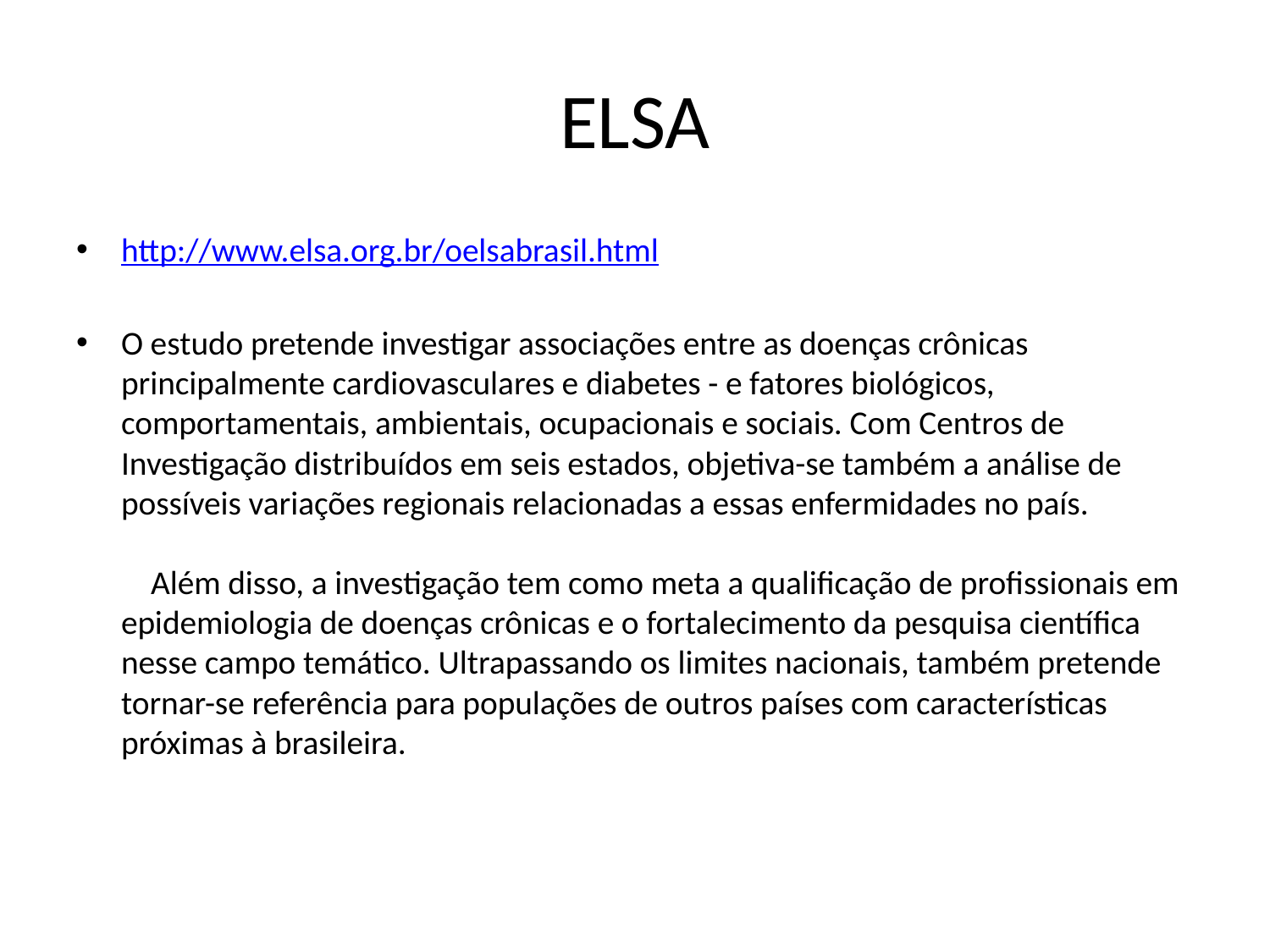

# ELSA
http://www.elsa.org.br/oelsabrasil.html

O estudo pretende investigar associações entre as doenças crônicas principalmente cardiovasculares e diabetes - e fatores biológicos, comportamentais, ambientais, ocupacionais e sociais. Com Centros de Investigação distribuídos em seis estados, objetiva-se também a análise de possíveis variações regionais relacionadas a essas enfermidades no país.
    Além disso, a investigação tem como meta a qualificação de profissionais em epidemiologia de doenças crônicas e o fortalecimento da pesquisa científica nesse campo temático. Ultrapassando os limites nacionais, também pretende tornar-se referência para populações de outros países com características próximas à brasileira.